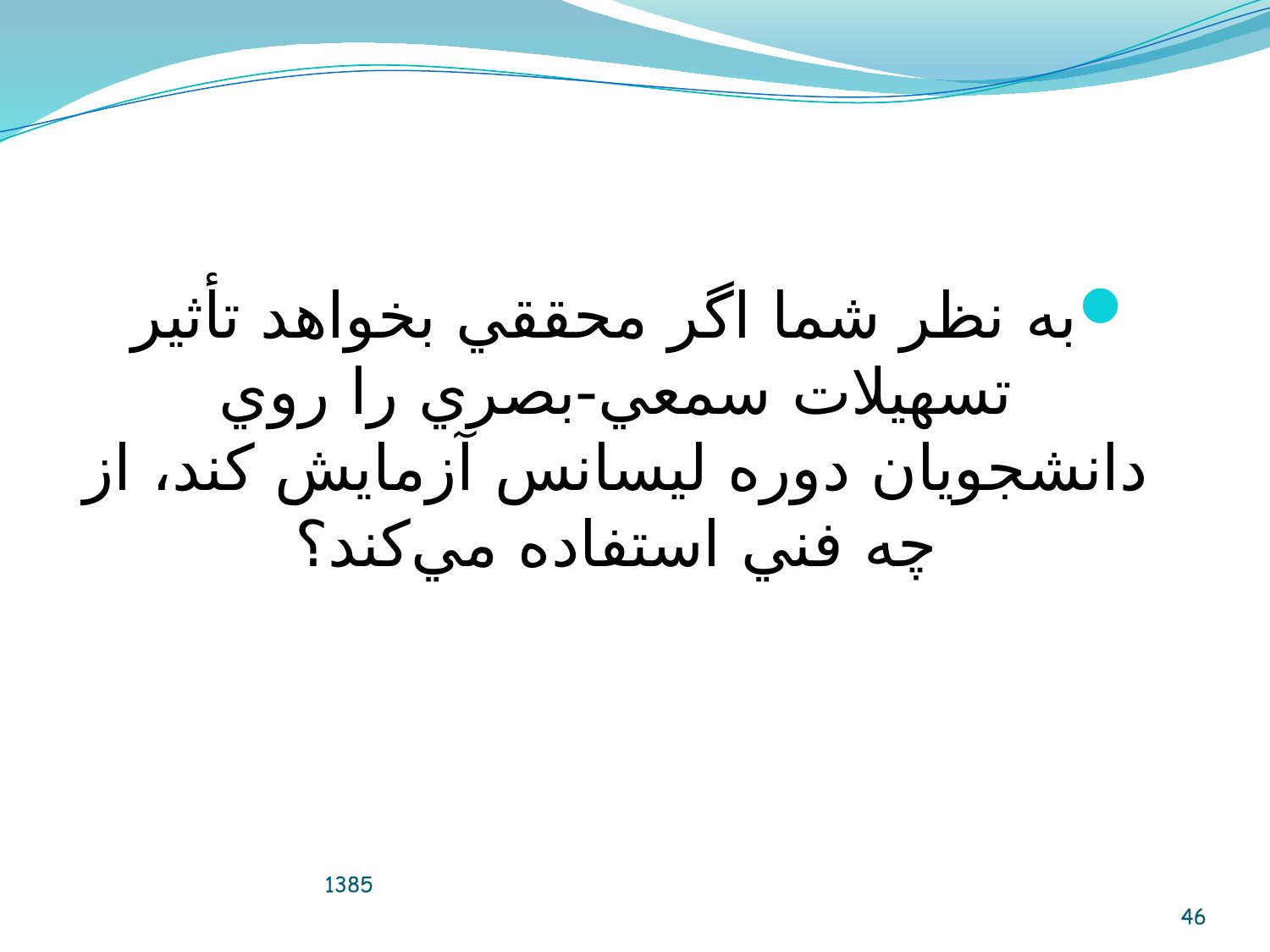

به نظر شما اگر محققي بخواهد تأثير تسهيلات سمعي-بصري را روي دانشجويان دوره ليسانس آزمايش كند، از چه فني استفاده مي‌كند؟

1385
46